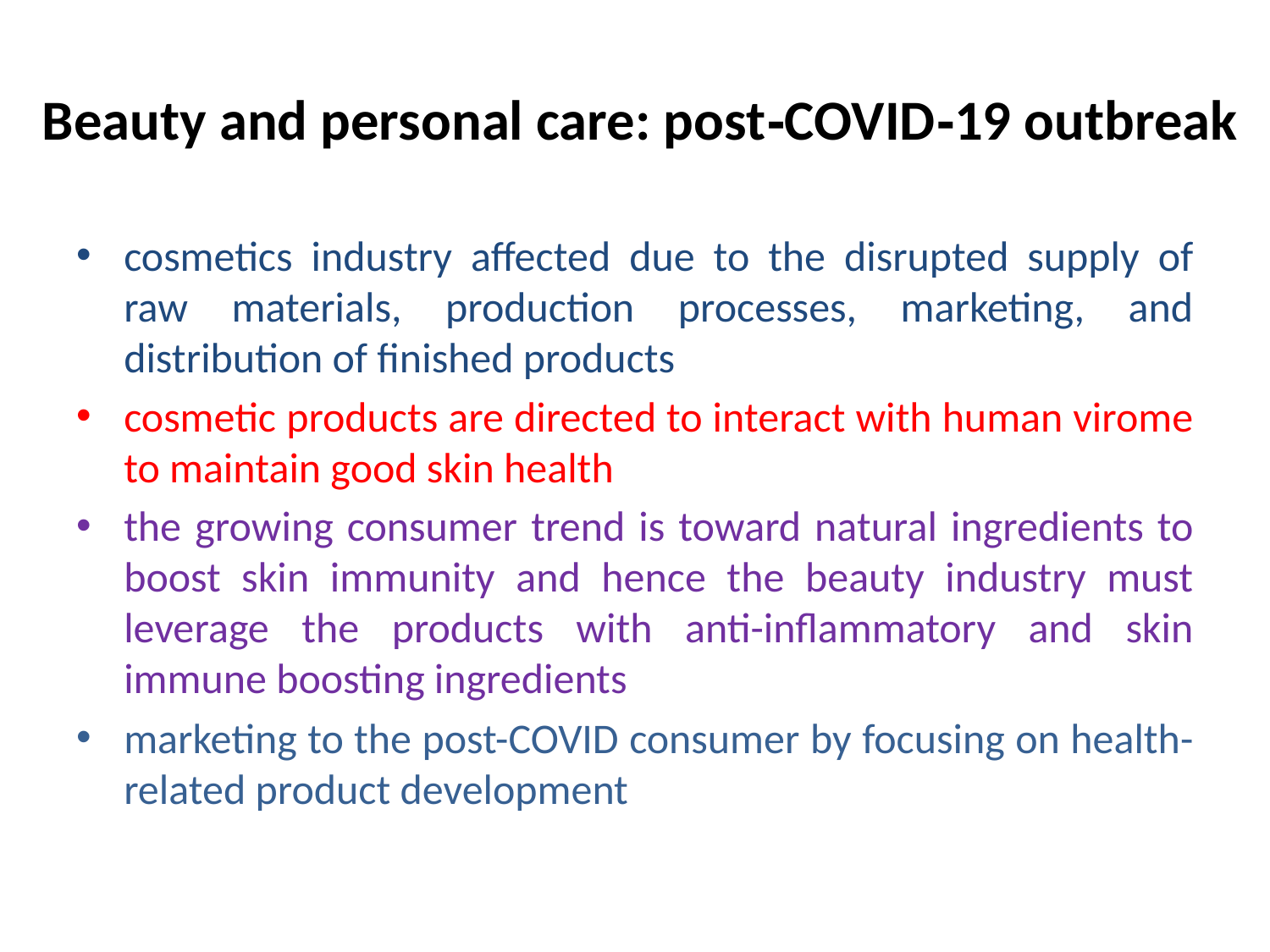

# Beauty and personal care: post‑COVID‑19 outbreak
cosmetics industry affected due to the disrupted supply of raw materials, production processes, marketing, and distribution of finished products
cosmetic products are directed to interact with human virome to maintain good skin health
the growing consumer trend is toward natural ingredients to boost skin immunity and hence the beauty industry must leverage the products with anti-inflammatory and skin immune boosting ingredients
marketing to the post-COVID consumer by focusing on health-related product development